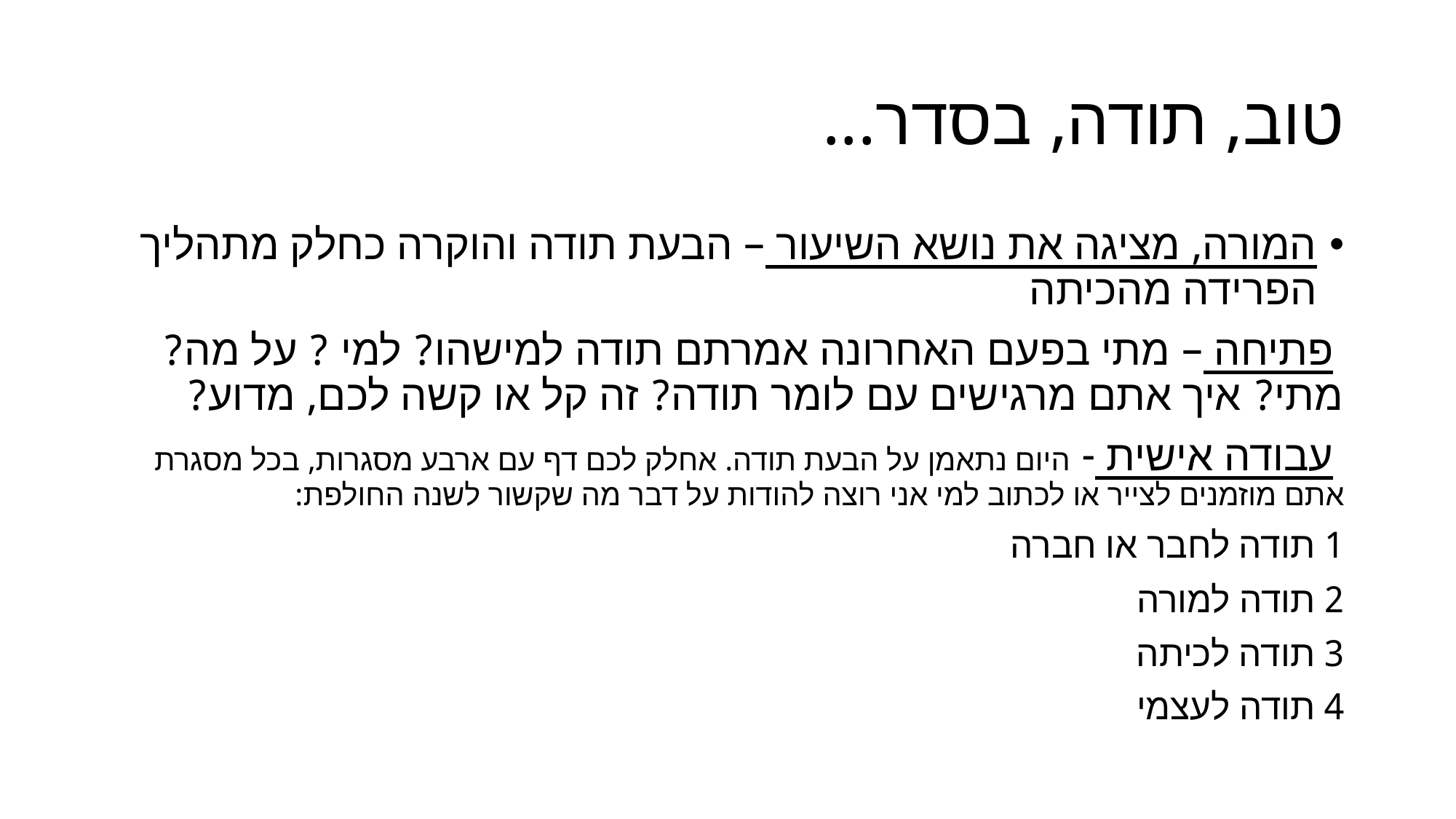

# טוב, תודה, בסדר...
המורה, מציגה את נושא השיעור – הבעת תודה והוקרה כחלק מתהליך הפרידה מהכיתה
 פתיחה – מתי בפעם האחרונה אמרתם תודה למישהו? למי ? על מה? מתי? איך אתם מרגישים עם לומר תודה? זה קל או קשה לכם, מדוע?
 עבודה אישית - היום נתאמן על הבעת תודה. אחלק לכם דף עם ארבע מסגרות, בכל מסגרת אתם מוזמנים לצייר או לכתוב למי אני רוצה להודות על דבר מה שקשור לשנה החולפת:
1 תודה לחבר או חברה
2 תודה למורה
3 תודה לכיתה
4 תודה לעצמי